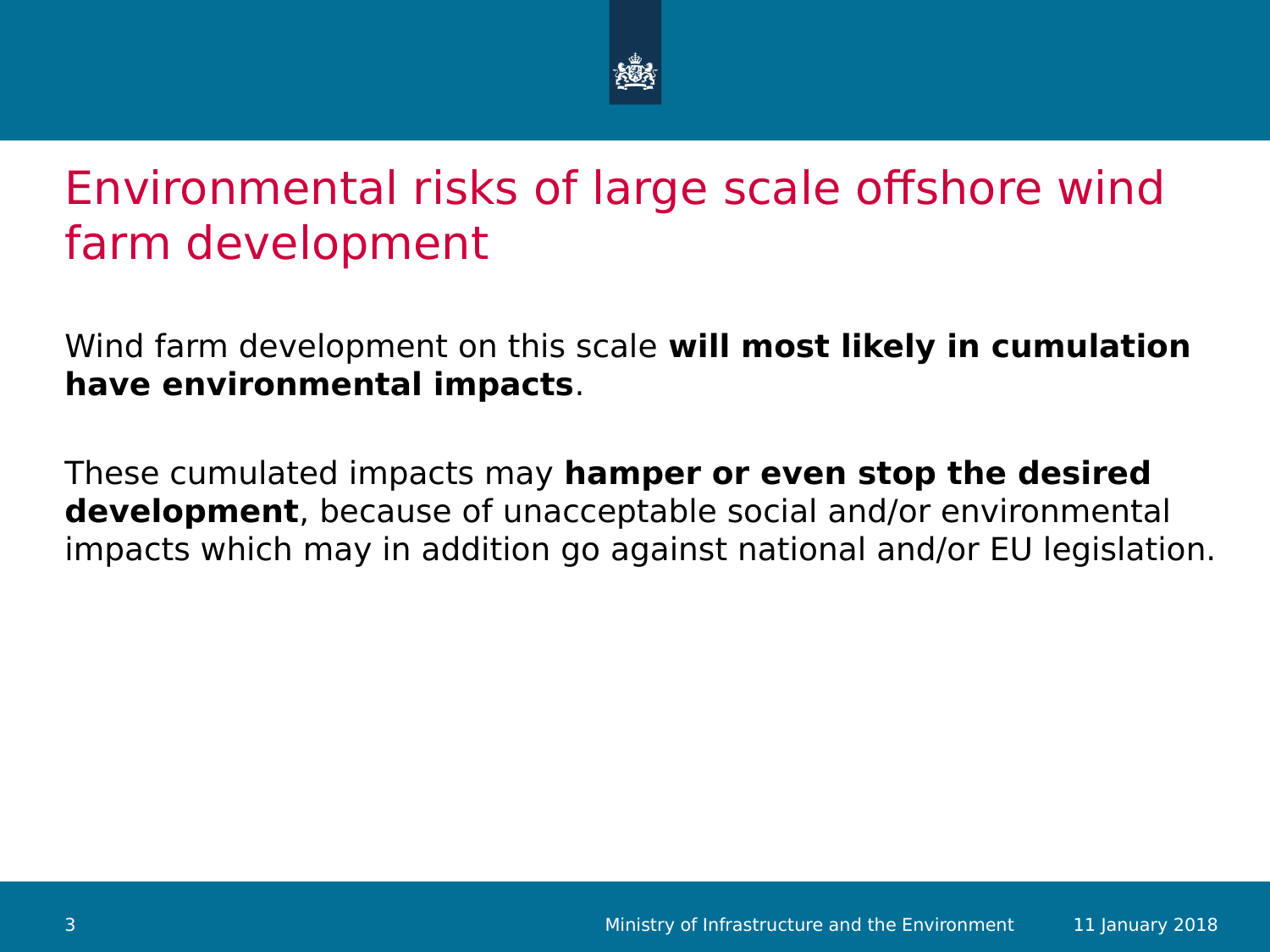

# Environmental risks of large scale offshore wind farm development
Wind farm development on this scale will most likely in cumulation  have environmental impacts.

These cumulated impacts may hamper or even stop the desired development, because of unacceptable social and/or environmental impacts which may in addition go against national and/or EU legislation.

Ministry of Infrastructure and the Environment
3
11 January 2018